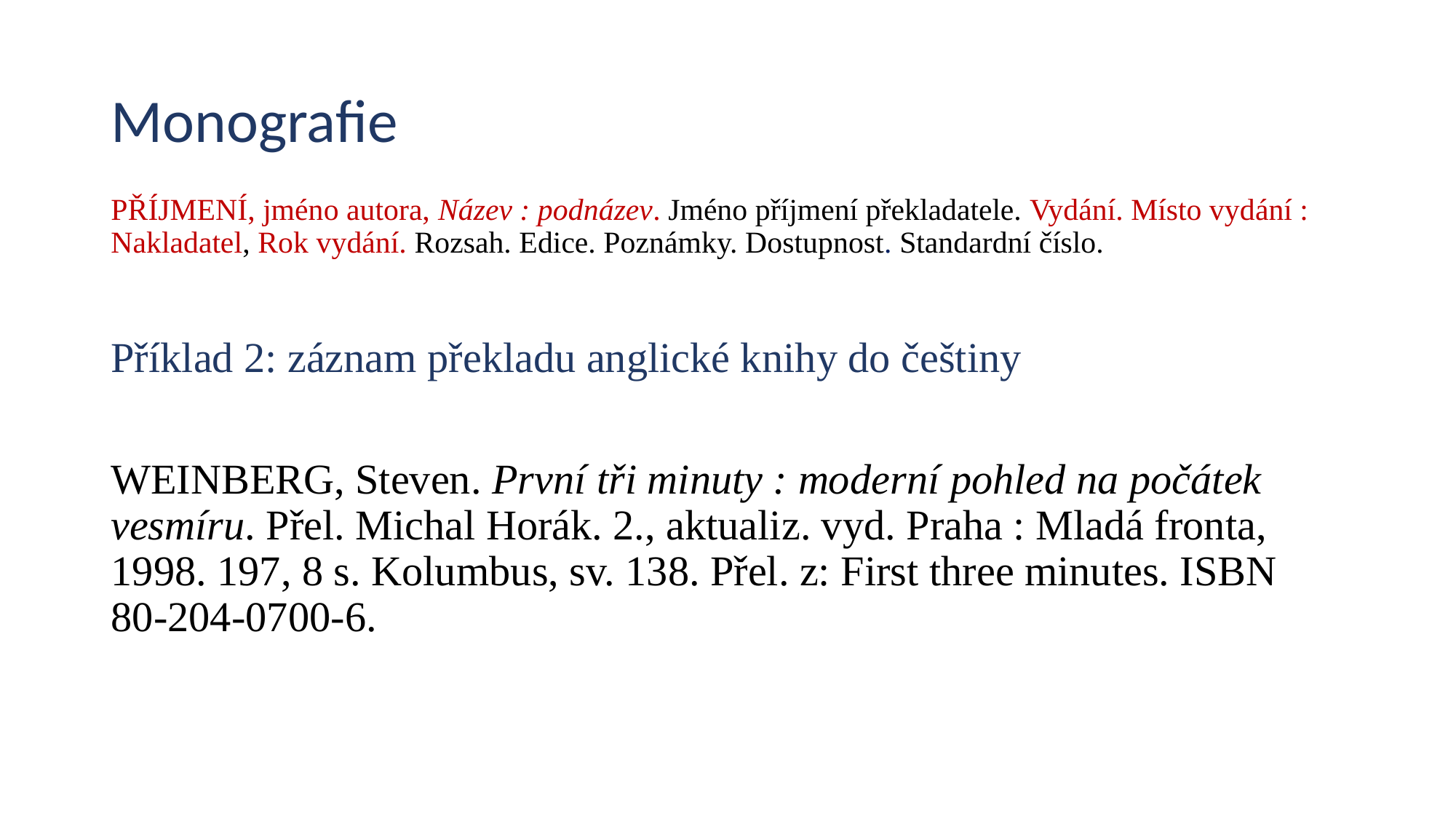

# Monografie
PŘÍJMENÍ, jméno autora, Název : podnázev. Jméno příjmení překladatele. Vydání. Místo vydání : Nakladatel, Rok vydání. Rozsah. Edice. Poznámky. Dostupnost. Standardní číslo.

Příklad 2: záznam překladu anglické knihy do češtiny

WEINBERG, Steven. První tři minuty : moderní pohled na počátek vesmíru. Přel. Michal Horák. 2., aktualiz. vyd. Praha : Mladá fronta, 1998. 197, 8 s. Kolumbus, sv. 138. Přel. z: First three minutes. ISBN 80-204-0700-6.